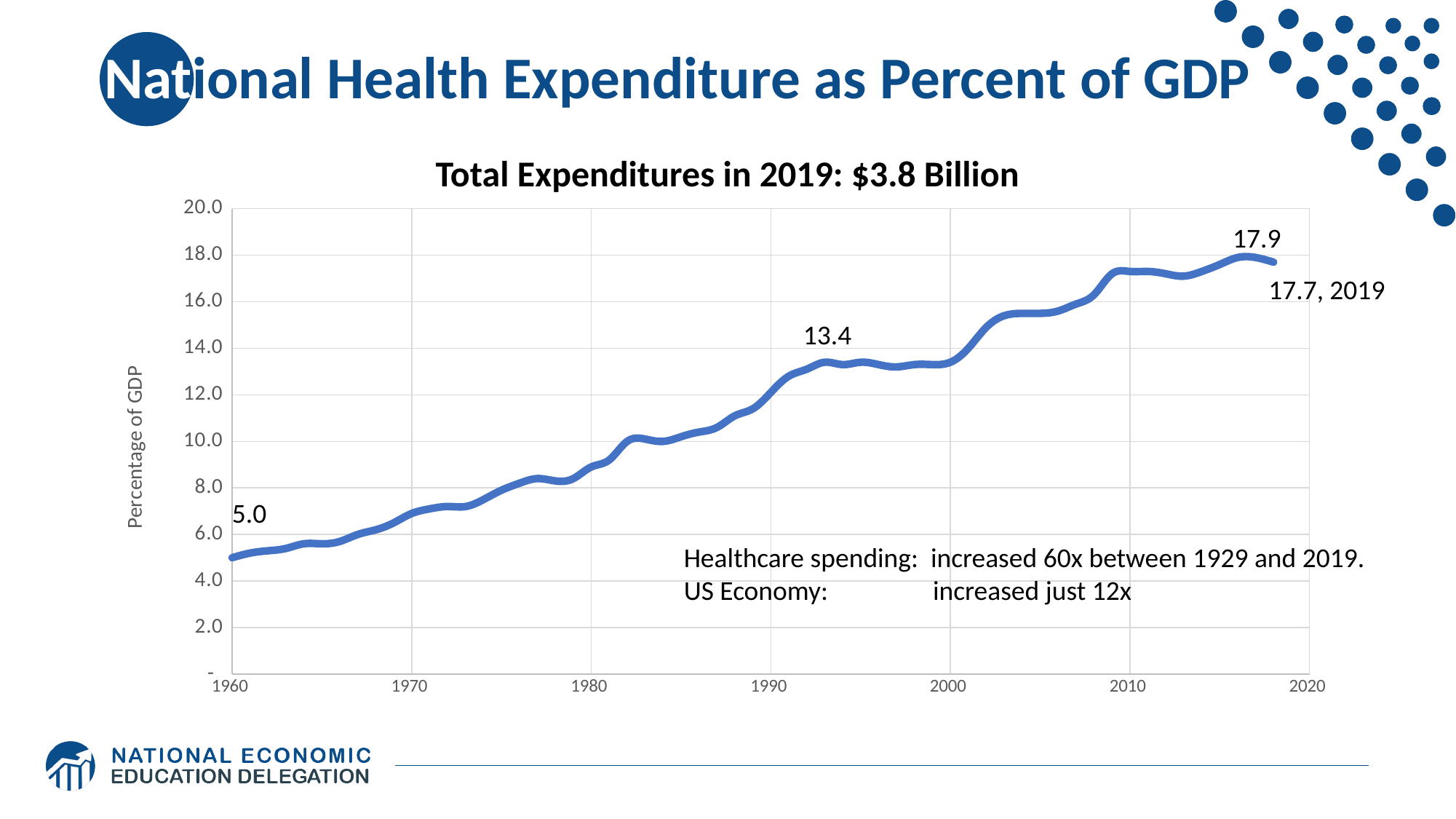

# National Health Expenditure as Percent of GDP
Total Expenditures in 2019: $3.8 Billion

### Chart

| Category |  |
|---|---|
17.9
17.7, 2019
13.4
5.0
Healthcare spending:  increased 60x between 1929 and 2019.
US Economy:	     increased just 12x